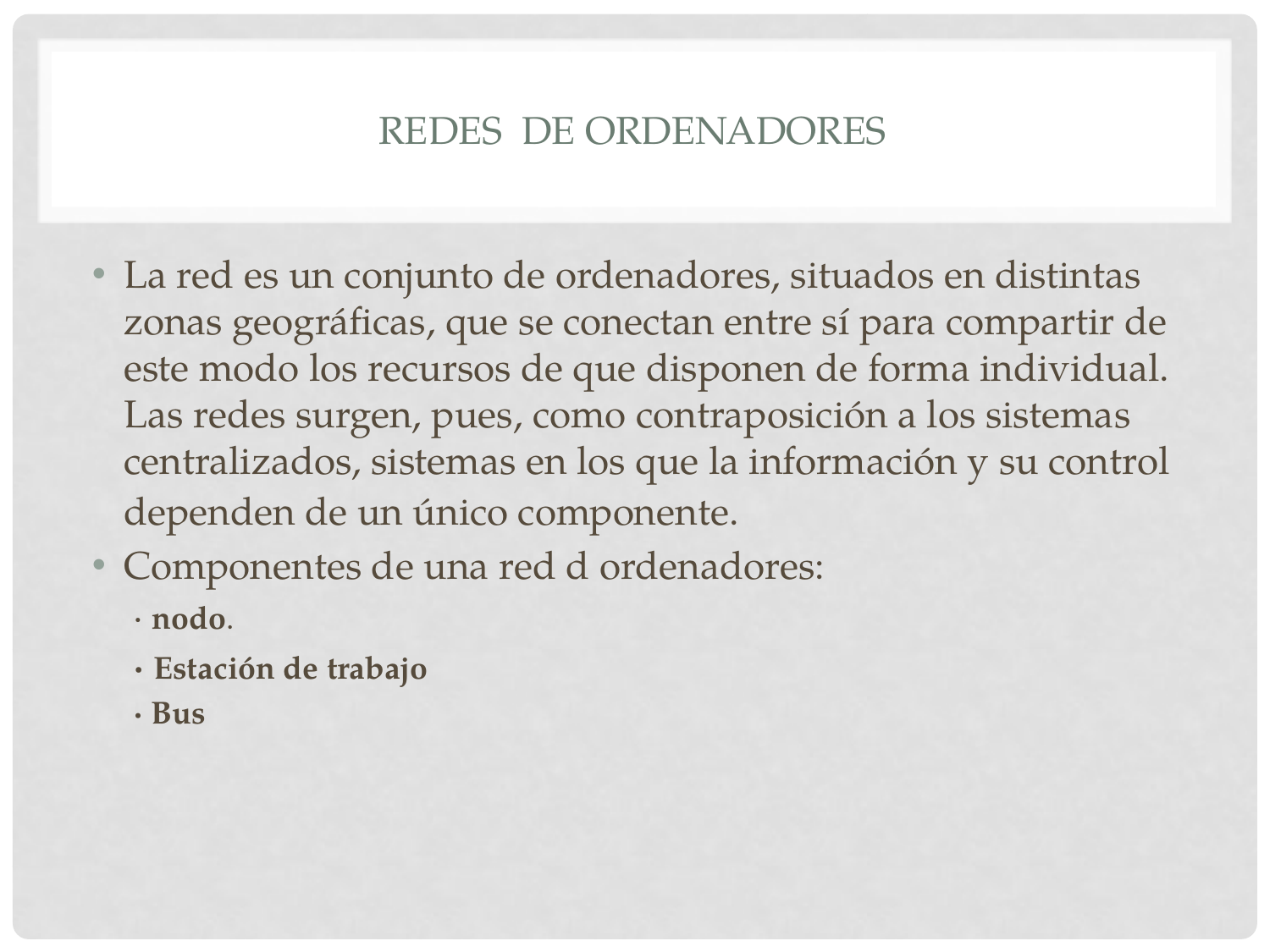

# Redes  de ordenadores
La red es un conjunto de ordenadores, situados en distintas zonas geográficas, que se conectan entre sí para compartir de este modo los recursos de que disponen de forma individual. Las redes surgen, pues, como contraposición a los sistemas centralizados, sistemas en los que la información y su control dependen de un único componente.
Componentes de una red d ordenadores:
· nodo.
· Estación de trabajo
· Bus